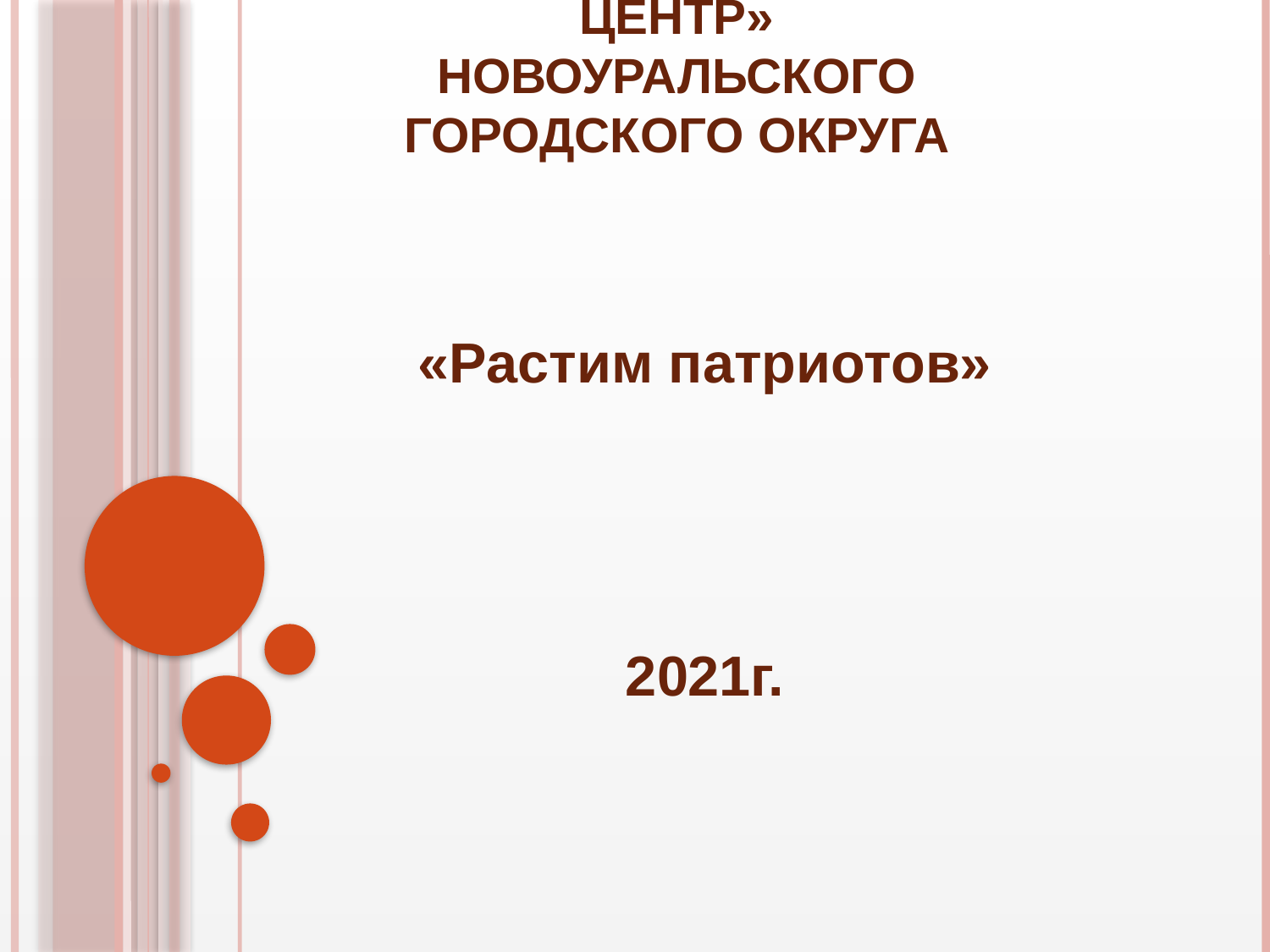

# МБУ  «Детско-юношеский центр» Новоуральского городского округа

«Растим патриотов»

2021г.